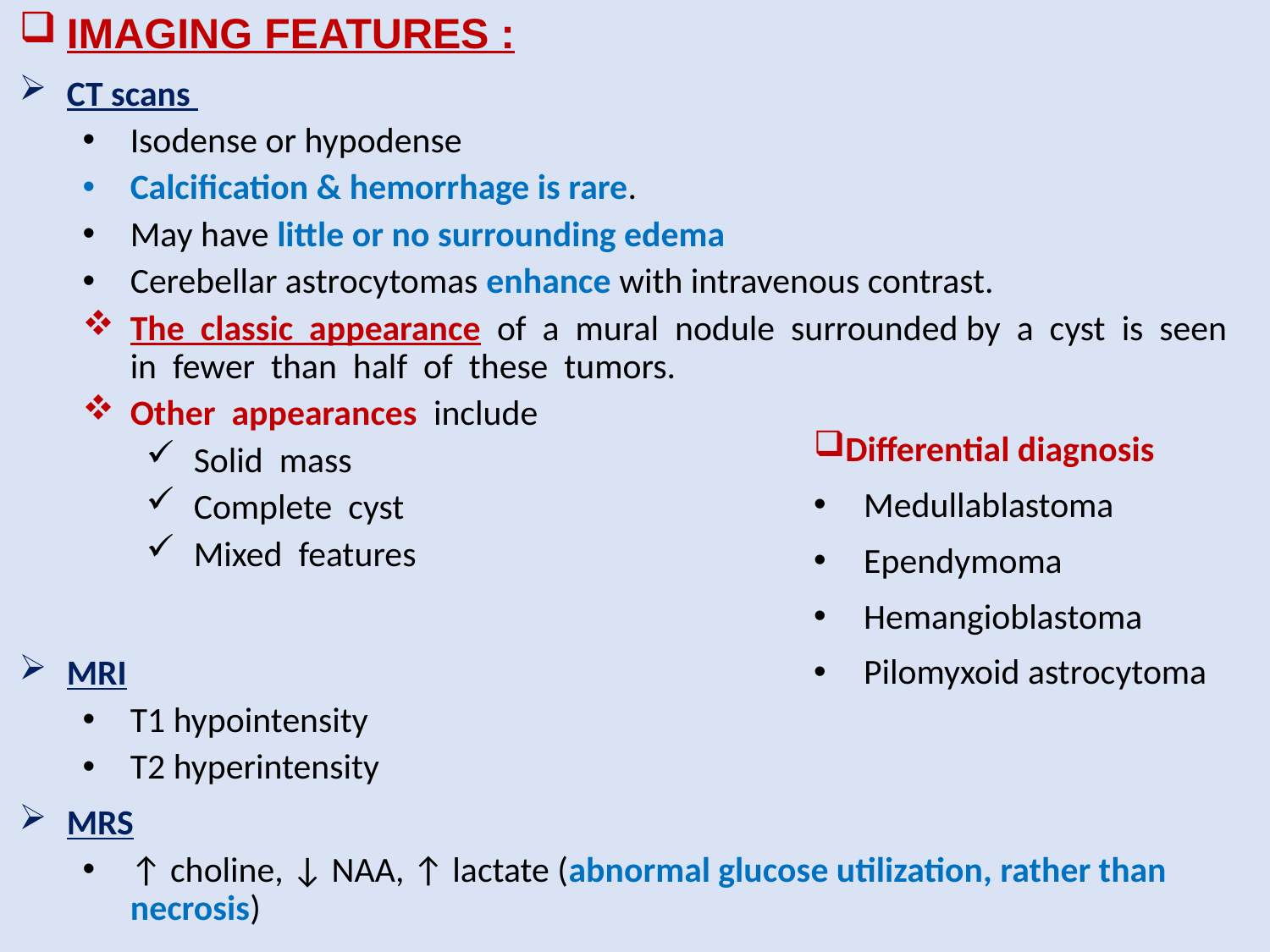

IMAGING FEATURES :
CT scans
Isodense or hypodense
Calcification & hemorrhage is rare.
May have little or no surrounding edema
Cerebellar astrocytomas enhance with intravenous contrast.
The  classic  appearance  of  a  mural  nodule  surrounded by  a  cyst  is  seen  in  fewer  than  half  of  these  tumors.
Other  appearances  include
Solid  mass
Complete  cyst
Mixed  features

MRI
T1 hypointensity
T2 hyperintensity
MRS
↑ choline, ↓ NAA, ↑ lactate (abnormal glucose utilization, rather than necrosis)

Differential diagnosis
Medullablastoma
Ependymoma
Hemangioblastoma
Pilomyxoid astrocytoma